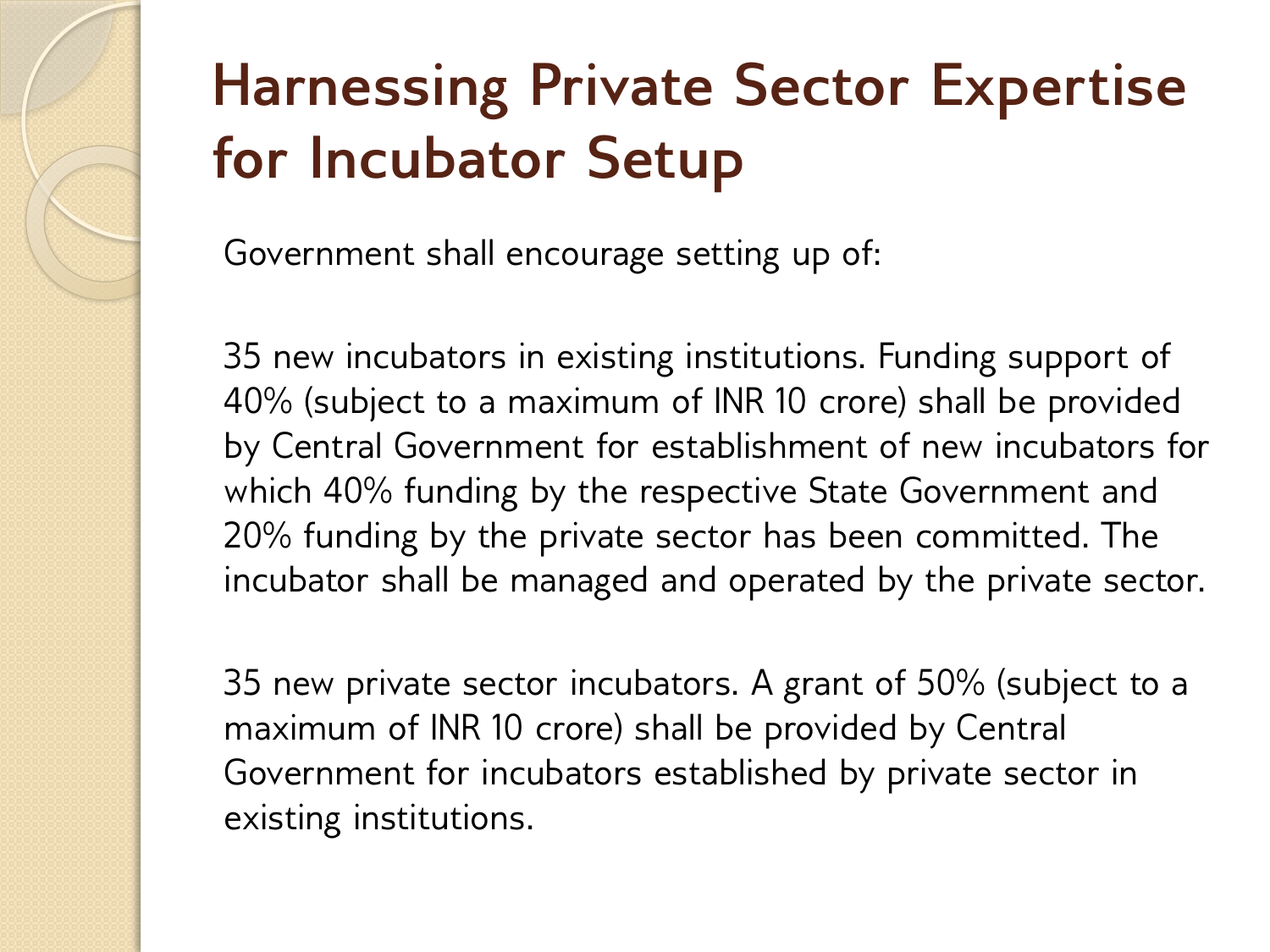

# Harnessing Private Sector Expertise for Incubator Setup
Government shall encourage setting up of:

35 new incubators in existing institutions. Funding support of 40% (subject to a maximum of INR 10 crore) shall be provided by Central Government for establishment of new incubators for which 40% funding by the respective State Government and 20% funding by the private sector has been committed. The incubator shall be managed and operated by the private sector.

35 new private sector incubators. A grant of 50% (subject to a maximum of INR 10 crore) shall be provided by Central Government for incubators established by private sector in existing institutions.